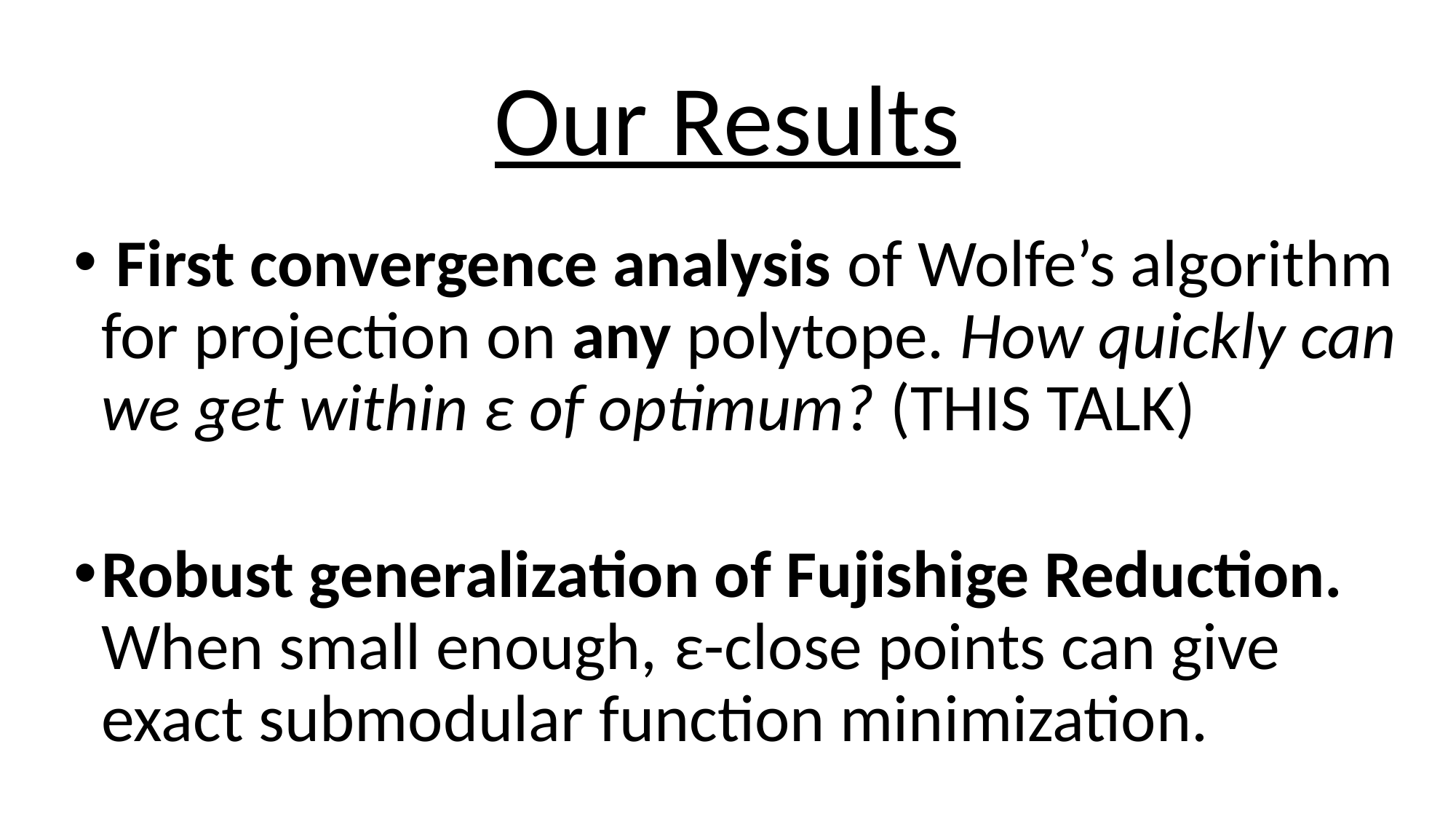

# Our Results
 First convergence analysis of Wolfe’s algorithm for projection on any polytope. How quickly can we get within ε of optimum? (THIS TALK)
Robust generalization of Fujishige Reduction.
When small enough, ε-close points can give exact submodular function minimization.